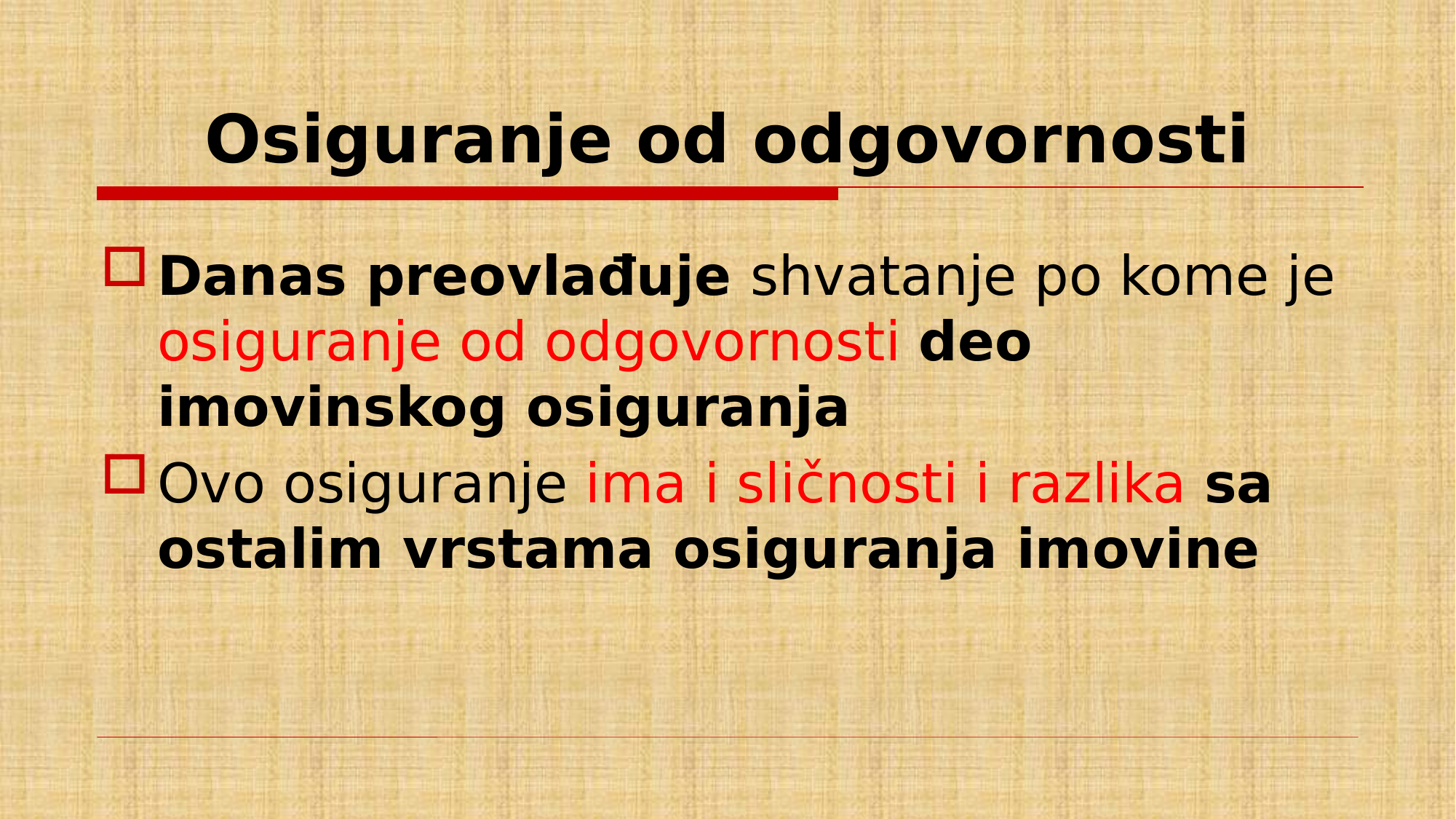

# Osiguranje od odgovornosti
Danas preovlađuje shvatanje po kome je osiguranje od odgovornosti deo imovinskog osiguranja
Ovo osiguranje ima i sličnosti i razlika sa ostalim vrstama osiguranja imovine